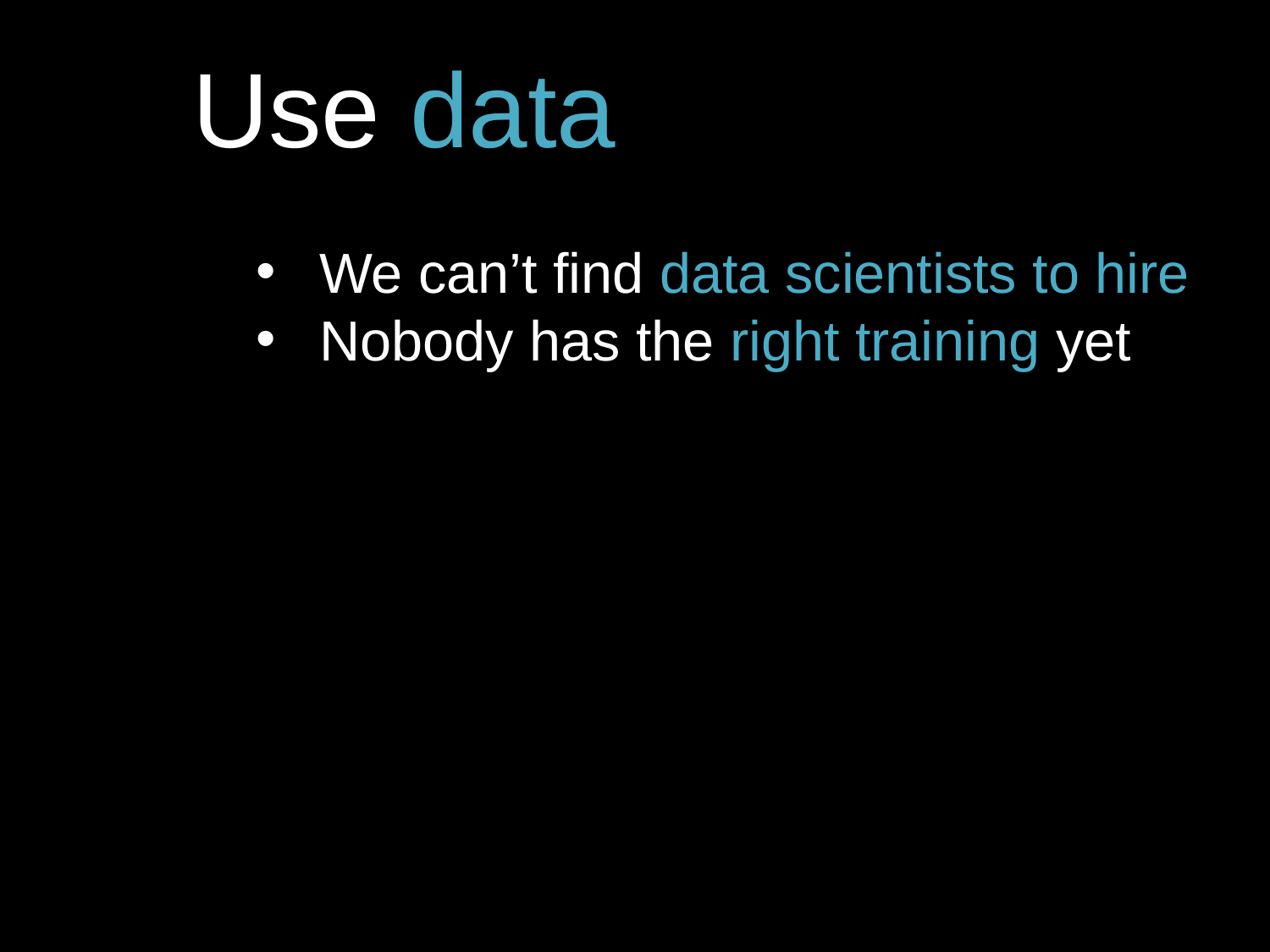

Use data

We can’t find data scientists to hire
Nobody has the right training yet